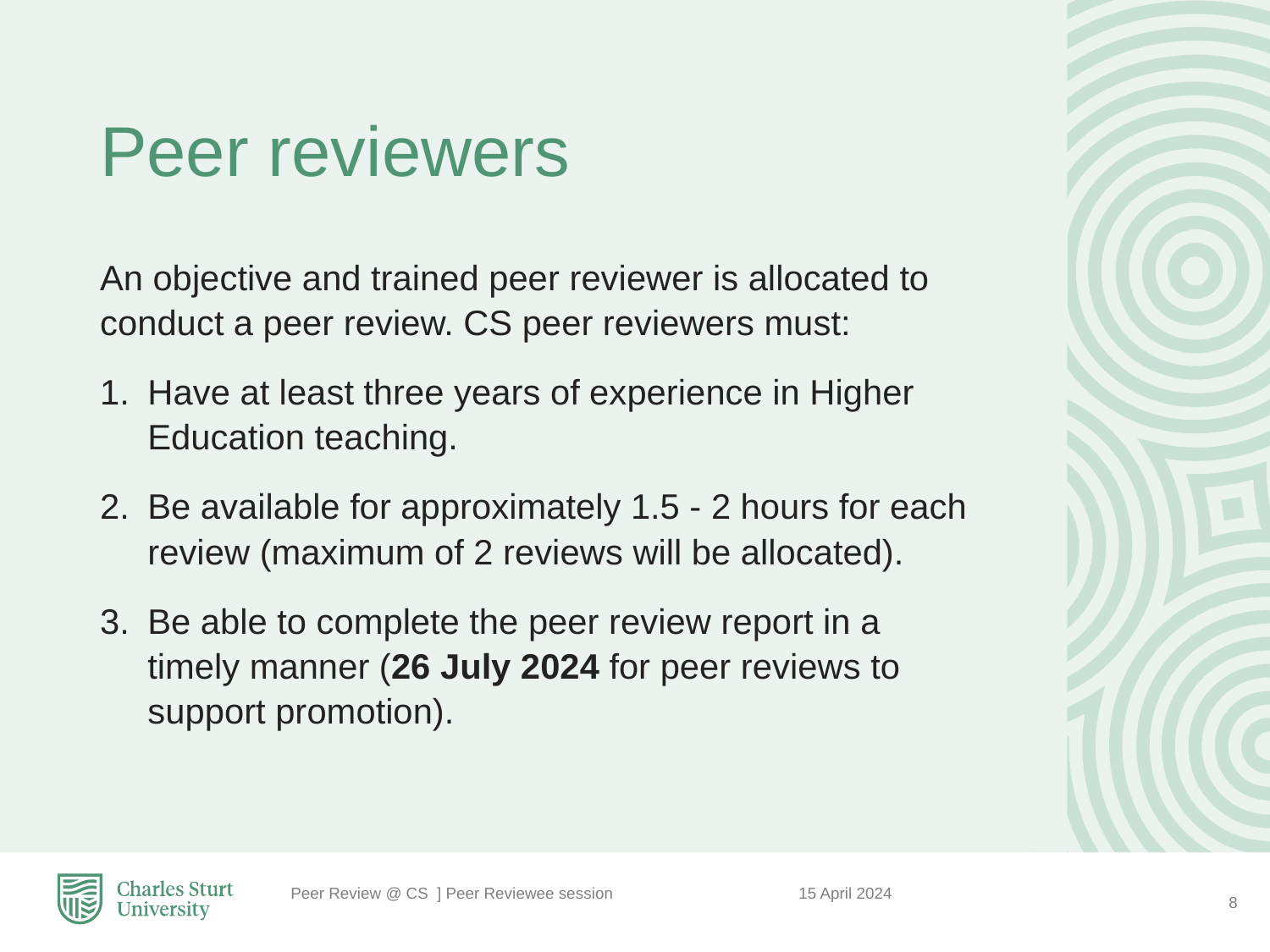

# Peer reviewers
An objective and trained peer reviewer is allocated to conduct a peer review. CS peer reviewers must:
Have at least three years of experience in Higher Education teaching.
Be available for approximately 1.5 - 2 hours for each review (maximum of 2 reviews will be allocated).
Be able to complete the peer review report in a timely manner (26 July 2024 for peer reviews to support promotion).

Peer Review @ CS  ] Peer Reviewee session 		15 April 2024

8